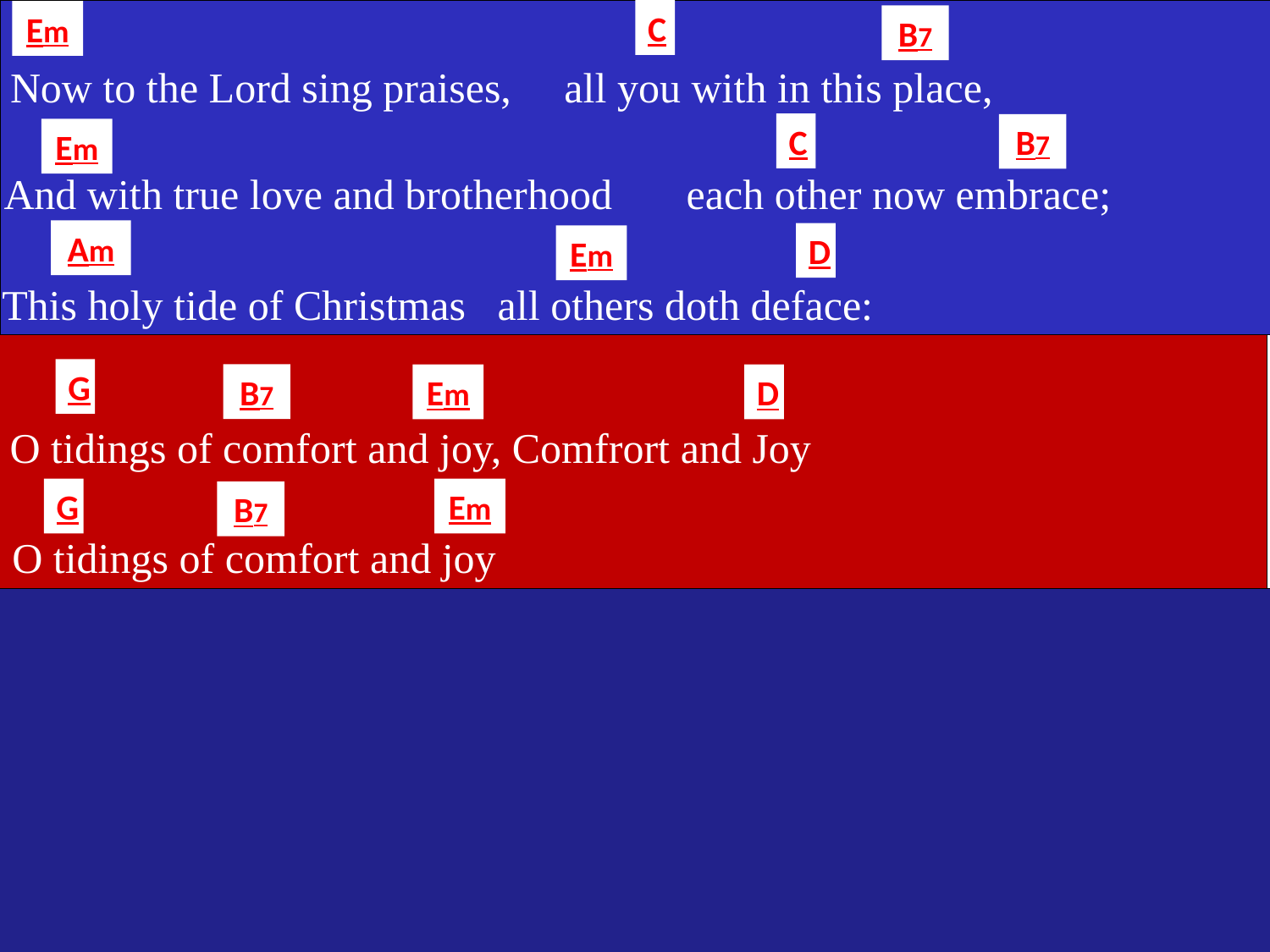

C
Em
B7
Now to the Lord sing praises,     all you with in this place,
C
B7
Em
And with true love and brotherhood       each other now embrace;
Am
D
Em
This holy tide of Christmas   all others doth deface:

G
B7
Em
D
O tidings of comfort and joy, Comfrort and Joy
G
Em
B7
O tidings of comfort and joy